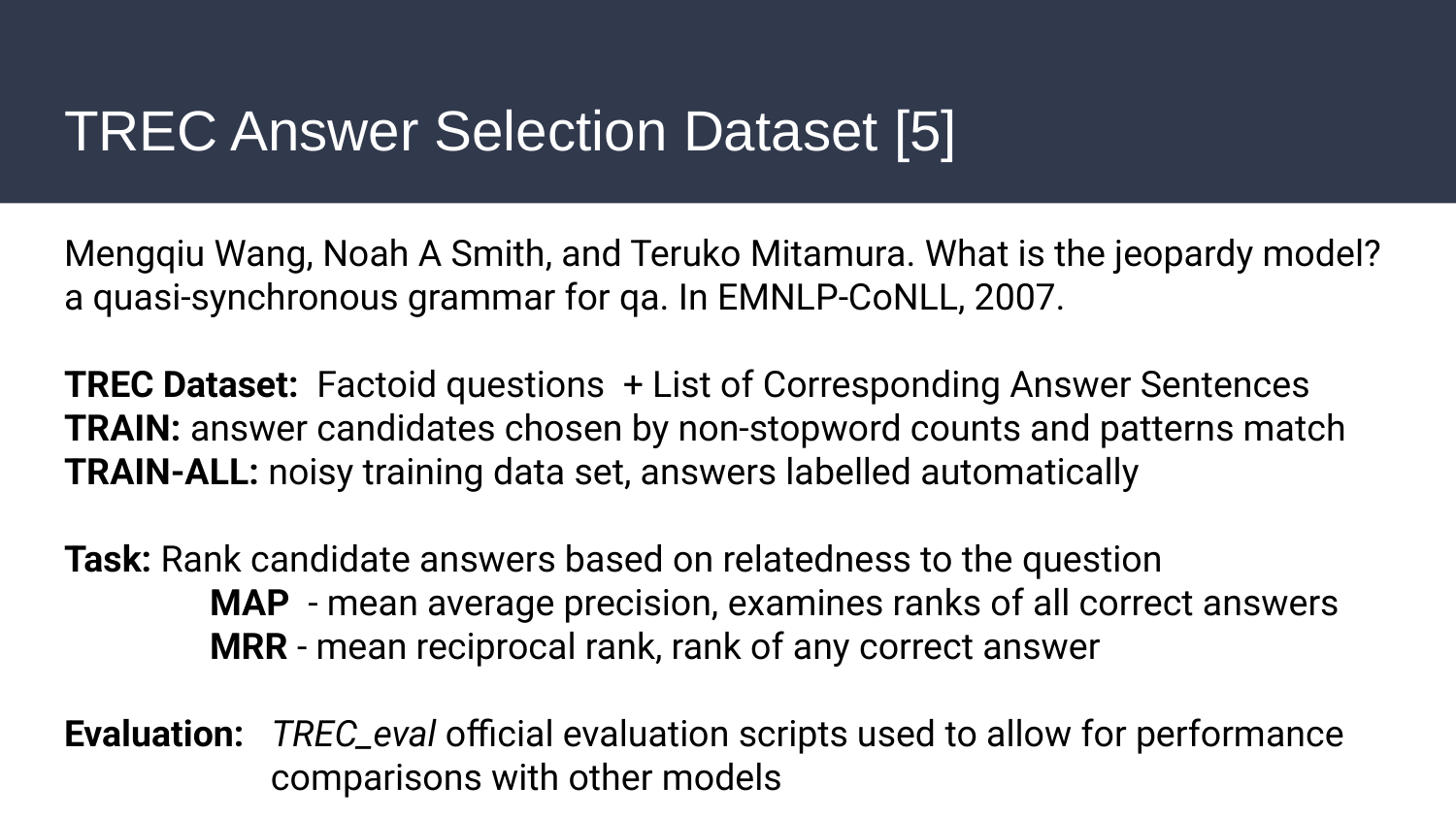

# TREC Answer Selection Dataset [5]

Mengqiu Wang, Noah A Smith, and Teruko Mitamura. What is the jeopardy model? a quasi-synchronous grammar for qa. In EMNLP-CoNLL, 2007.

TREC Dataset:  Factoid questions  + List of Corresponding Answer Sentences
TRAIN: answer candidates chosen by non-stopword counts and patterns match
TRAIN-ALL: noisy training data set, answers labelled automatically

Task: Rank candidate answers based on relatedness to the question
MAP  - mean average precision, examines ranks of all correct answers
MRR - mean reciprocal rank, rank of any correct answer

Evaluation:   TREC_eval official evaluation scripts used to allow for performance
                       comparisons with other models